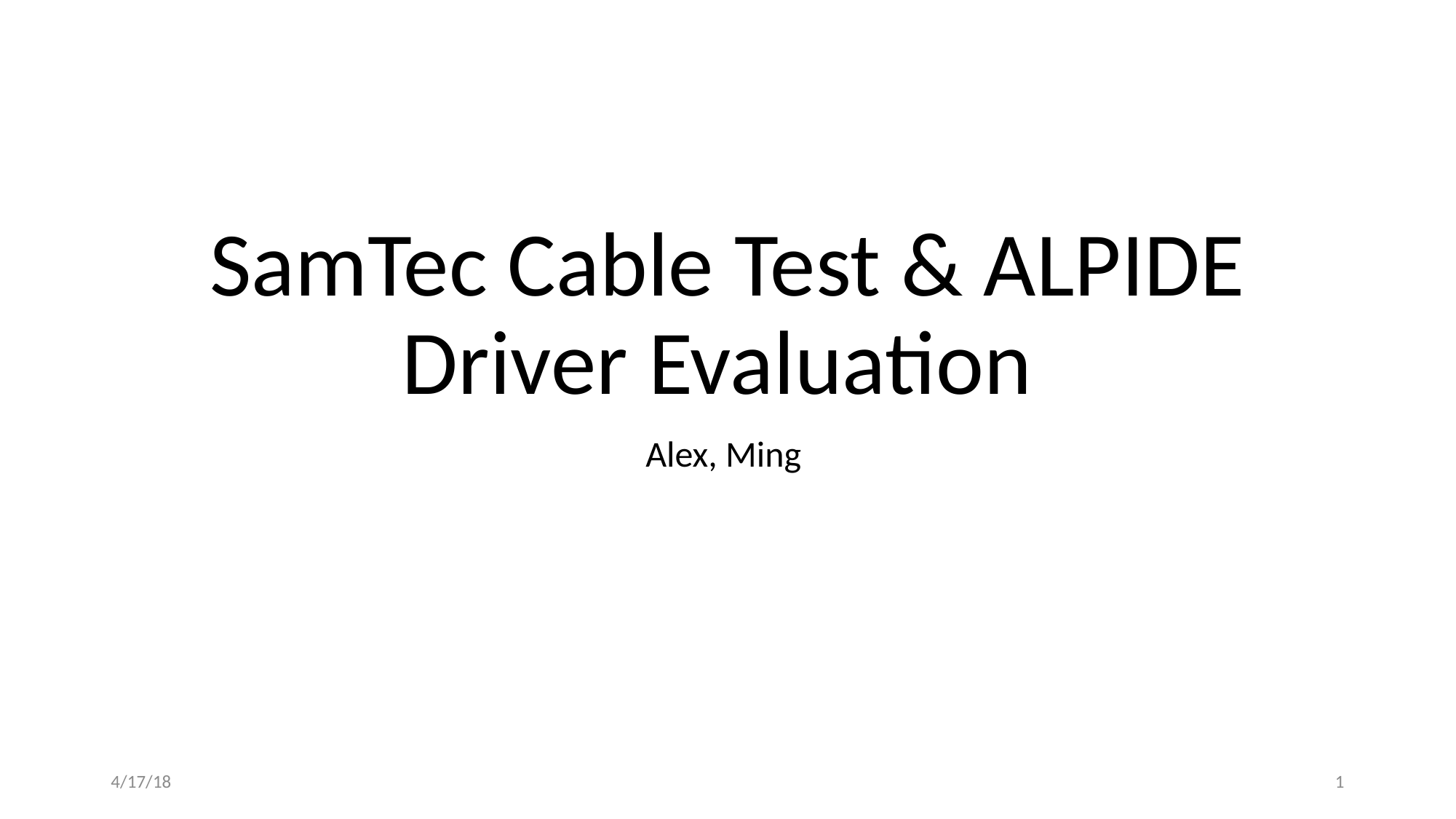

# SamTec Cable Test & ALPIDE Driver Evaluation
Alex, Ming
4/17/18
1